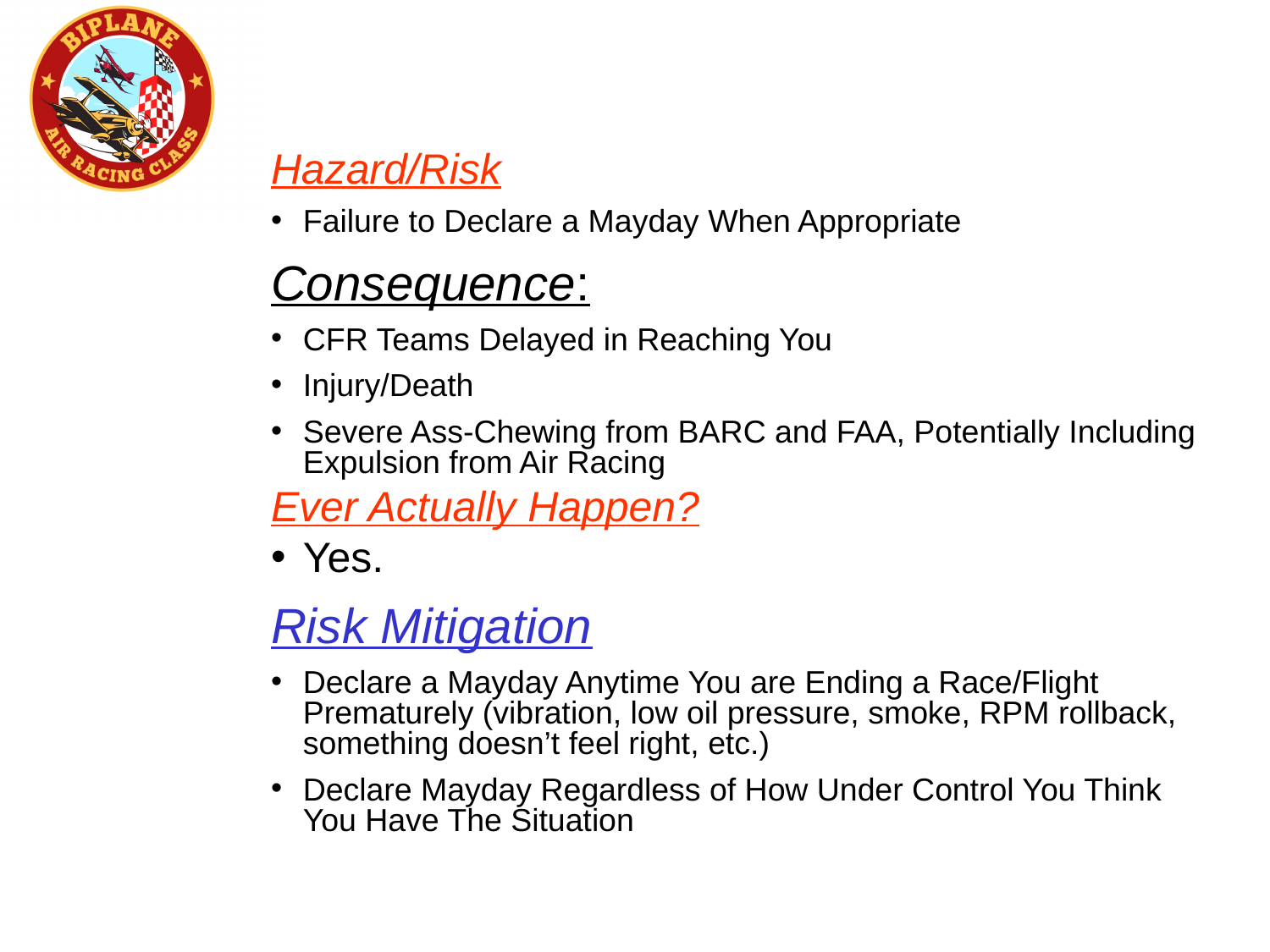

Hazard/Risk
Failure to Declare a Mayday When Appropriate
Consequence:
CFR Teams Delayed in Reaching You
Injury/Death
Severe Ass-Chewing from BARC and FAA, Potentially Including Expulsion from Air Racing
Ever Actually Happen?
Yes.
Risk Mitigation
Declare a Mayday Anytime You are Ending a Race/Flight Prematurely (vibration, low oil pressure, smoke, RPM rollback, something doesn’t feel right, etc.)
Declare Mayday Regardless of How Under Control You Think You Have The Situation